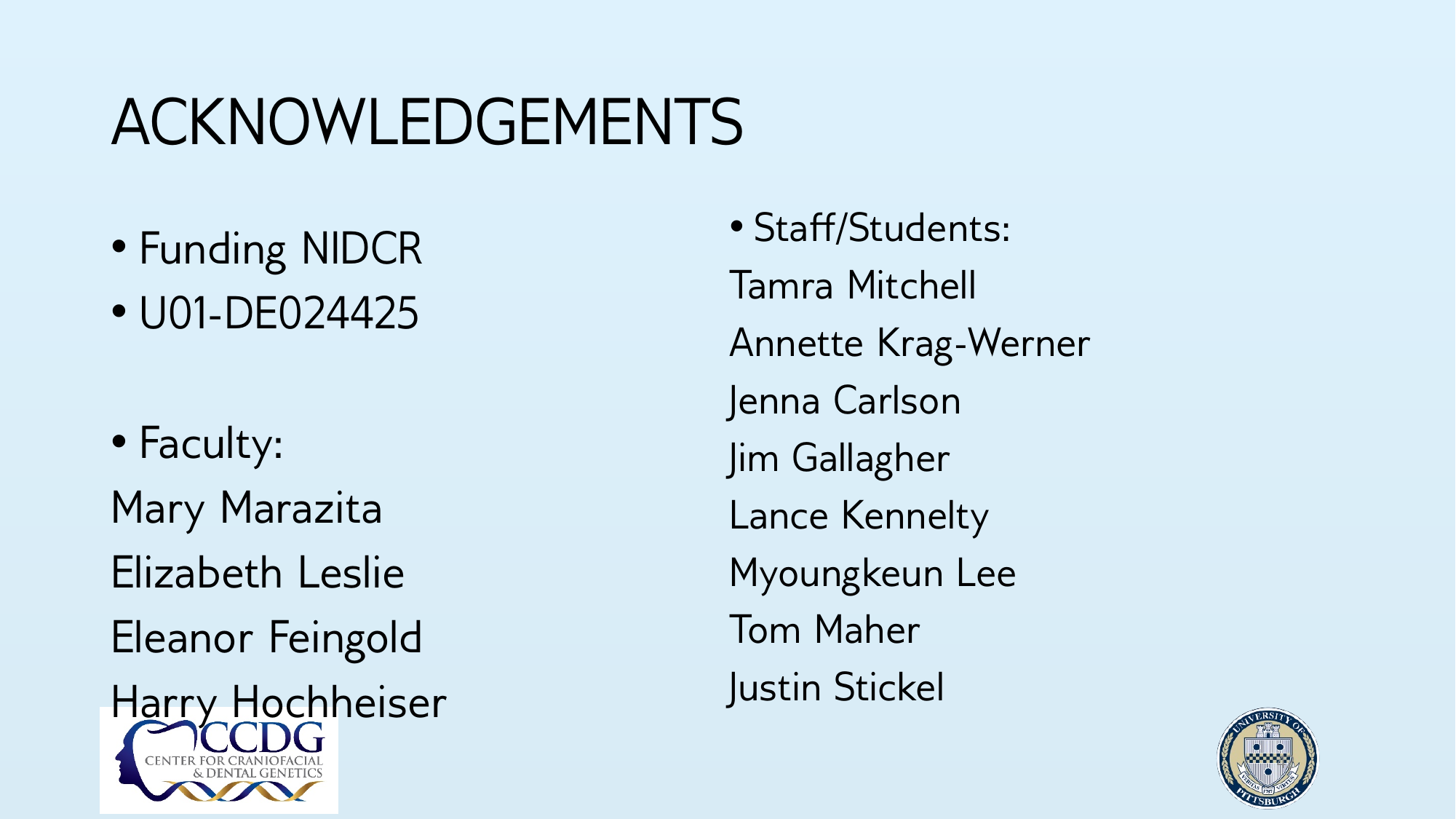

# ACKNOWLEDGEMENTS
Staff/Students:
Tamra Mitchell
Annette Krag-Werner
Jenna Carlson
Jim Gallagher
Lance Kennelty
Myoungkeun Lee
Tom Maher
Justin Stickel
Funding NIDCR
U01-DE024425

Faculty:
Mary Marazita
Elizabeth Leslie
Eleanor Feingold
Harry Hochheiser
42